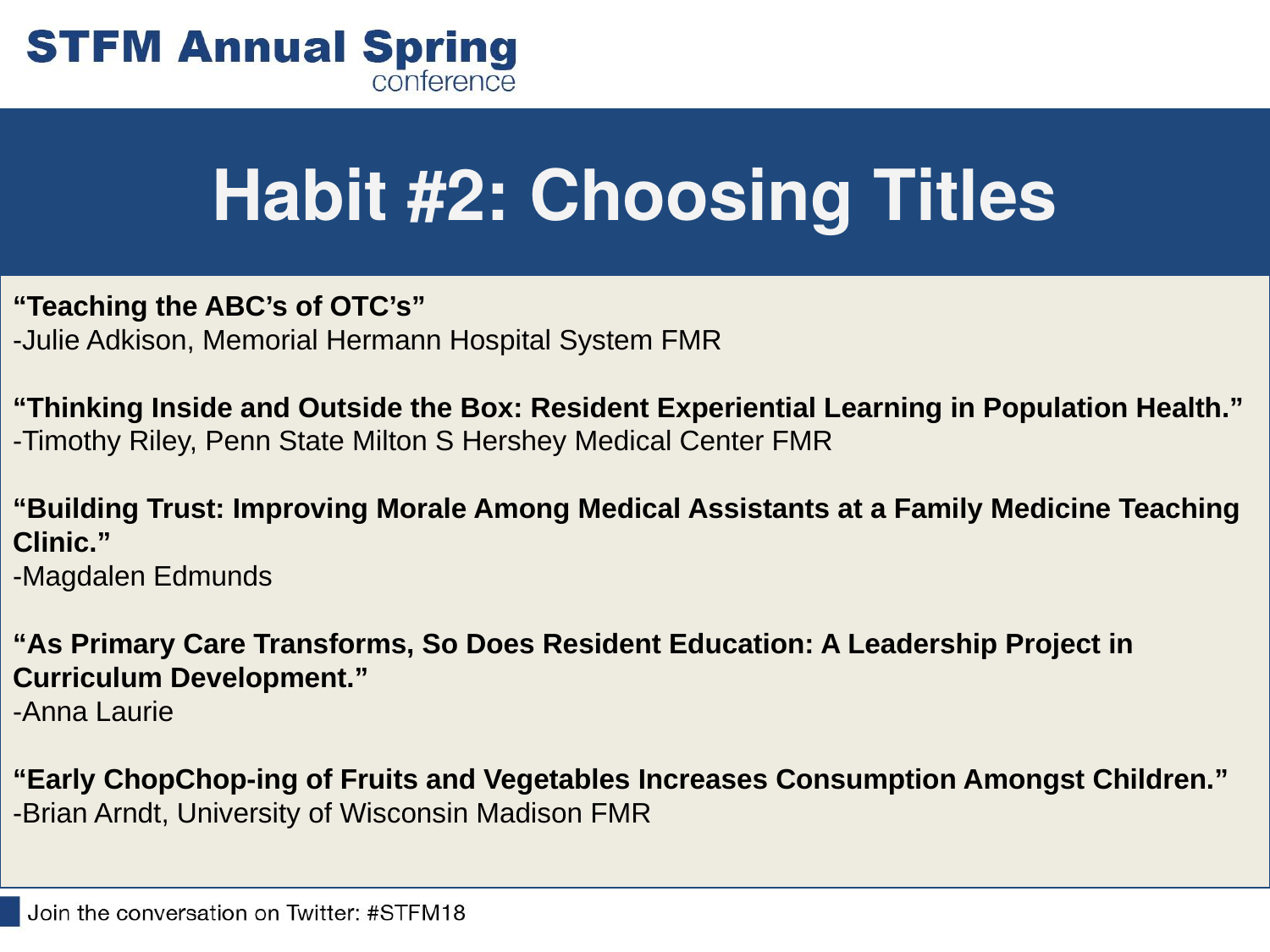

Habit #2: Choosing Titles
“Teaching the ABC’s of OTC’s”
-Julie Adkison, Memorial Hermann Hospital System FMR

“Thinking Inside and Outside the Box: Resident Experiential Learning in Population Health.”
-Timothy Riley, Penn State Milton S Hershey Medical Center FMR

“Building Trust: Improving Morale Among Medical Assistants at a Family Medicine Teaching Clinic.”
-Magdalen Edmunds

“As Primary Care Transforms, So Does Resident Education: A Leadership Project in Curriculum Development.”
-Anna Laurie

“Early ChopChop-ing of Fruits and Vegetables Increases Consumption Amongst Children.”
-Brian Arndt, University of Wisconsin Madison FMR

Make it simple yet informative
Grab attention, catchy
Appropriate to your audience
Use technology
Workshop it with others